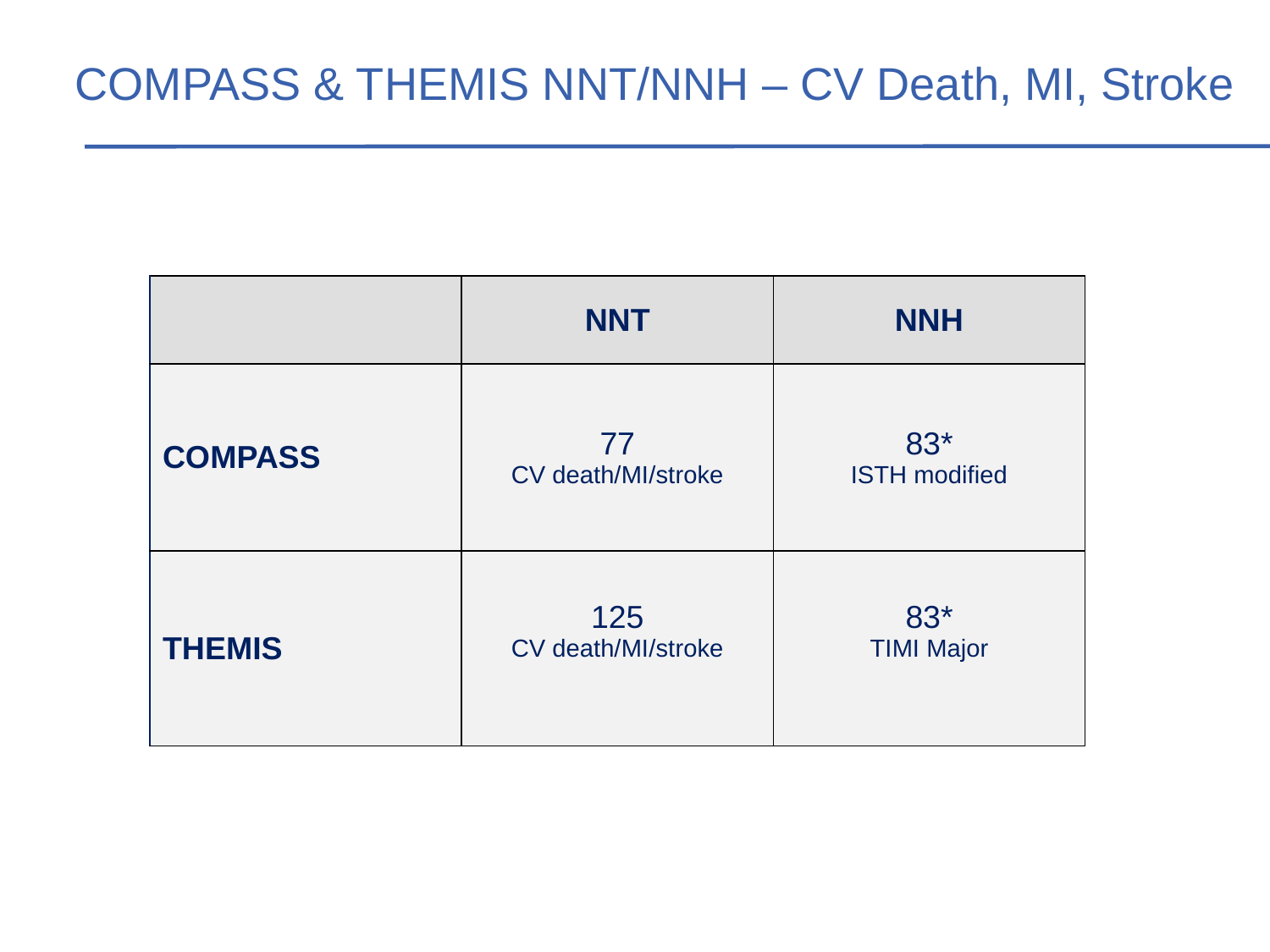

# COMPASS & THEMIS NNT/NNH – CV Death, MI, Stroke
|  | NNT | NNH |
| --- | --- | --- |
| COMPASS | 77 CV death/MI/stroke | 83\* ISTH modified |
| THEMIS | 125 CV death/MI/stroke | 83\* TIMI Major |